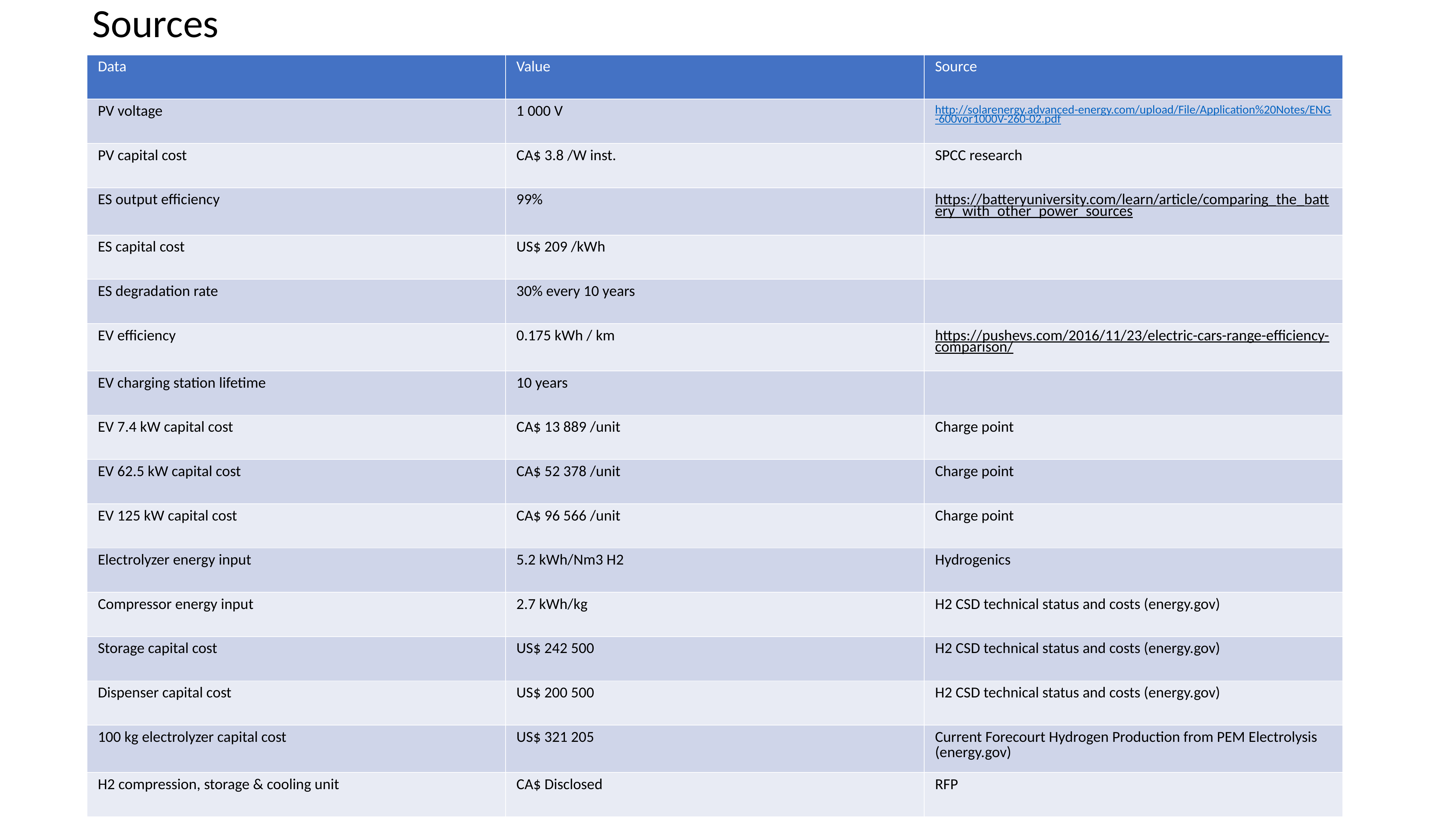

# Sources
| Data | Value | Source |
| --- | --- | --- |
| PV voltage | 1 000 V | http://solarenergy.advanced-energy.com/upload/File/Application%20Notes/ENG-600vor1000V-260-02.pdf |
| PV capital cost | CA$ 3.8 /W inst. | SPCC research |
| ES output efficiency | 99% | https://batteryuniversity.com/learn/article/comparing\_the\_battery\_with\_other\_power\_sources |
| ES capital cost | US$ 209 /kWh |  |
| ES degradation rate | 30% every 10 years |  |
| EV efficiency | 0.175 kWh / km | https://pushevs.com/2016/11/23/electric-cars-range-efficiency-comparison/ |
| EV charging station lifetime | 10 years |  |
| EV 7.4 kW capital cost | CA$ 13 889 /unit | Charge point |
| EV 62.5 kW capital cost | CA$ 52 378 /unit | Charge point |
| EV 125 kW capital cost | CA$ 96 566 /unit | Charge point |
| Electrolyzer energy input | 5.2 kWh/Nm3 H2 | Hydrogenics |
| Compressor energy input | 2.7 kWh/kg | H2 CSD technical status and costs (energy.gov) |
| Storage capital cost | US$ 242 500 | H2 CSD technical status and costs (energy.gov) |
| Dispenser capital cost | US$ 200 500 | H2 CSD technical status and costs (energy.gov) |
| 100 kg electrolyzer capital cost | US$ 321 205 | Current Forecourt Hydrogen Production from PEM Electrolysis (energy.gov) |
| H2 compression, storage & cooling unit | CA$ Disclosed | RFP |